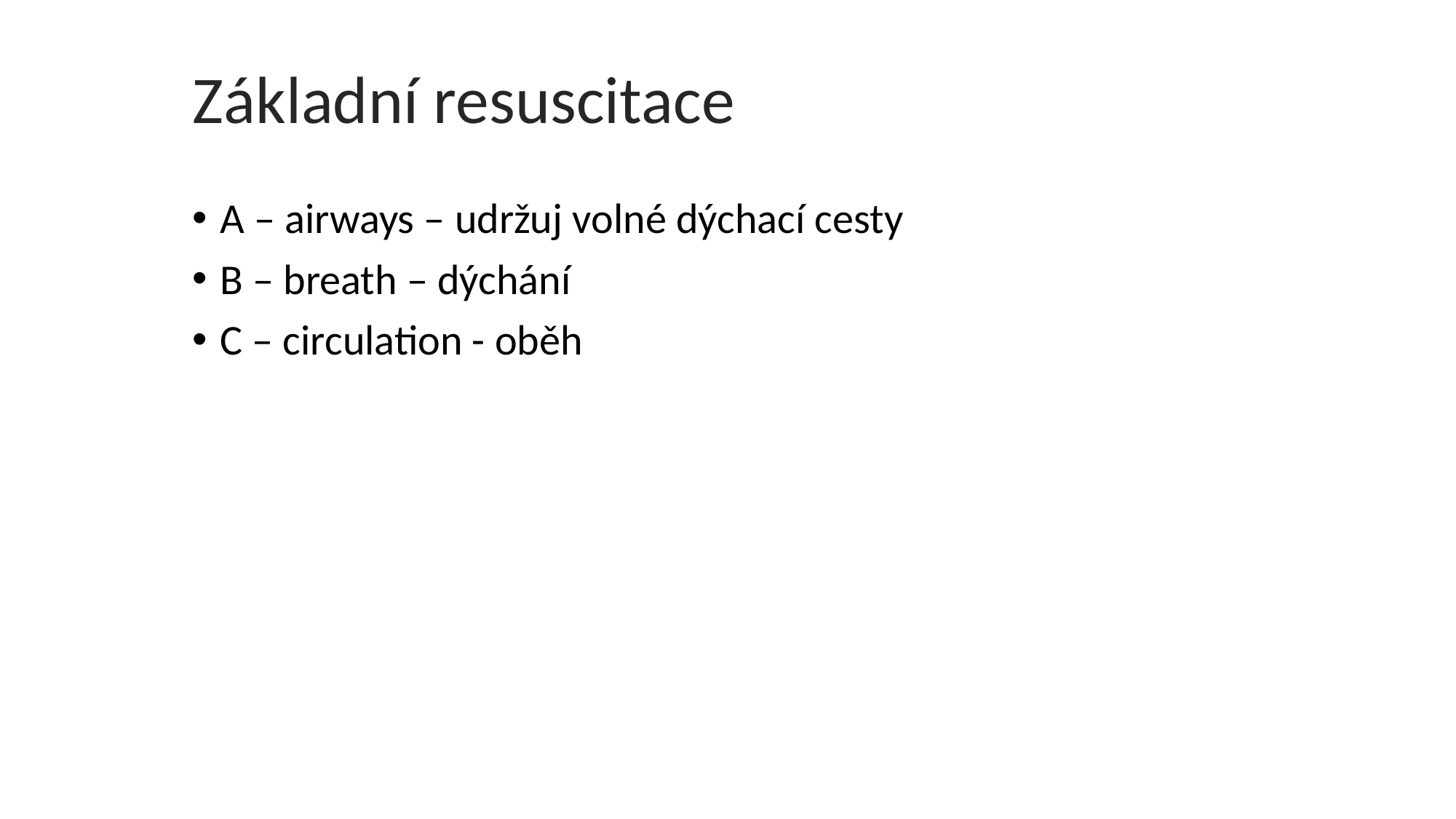

Základní resuscitace
A – airways – udržuj volné dýchací cesty
B – breath – dýchání
C – circulation - oběh